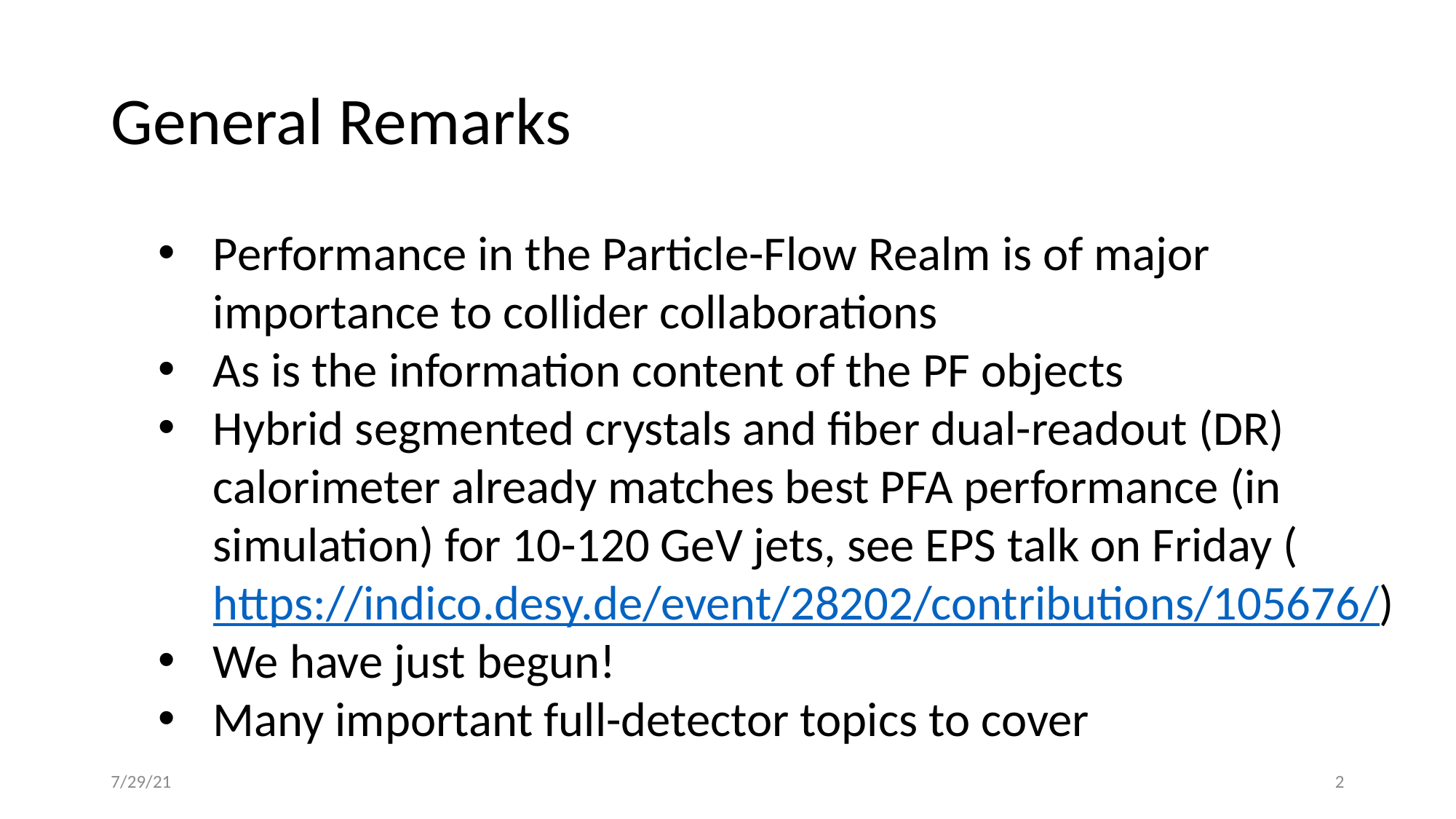

# General Remarks
Performance in the Particle-Flow Realm is of major importance to collider collaborations
As is the information content of the PF objects
Hybrid segmented crystals and fiber dual-readout (DR) calorimeter already matches best PFA performance (in simulation) for 10-120 GeV jets, see EPS talk on Friday (https://indico.desy.de/event/28202/contributions/105676/)
We have just begun!
Many important full-detector topics to cover
7/29/21
2